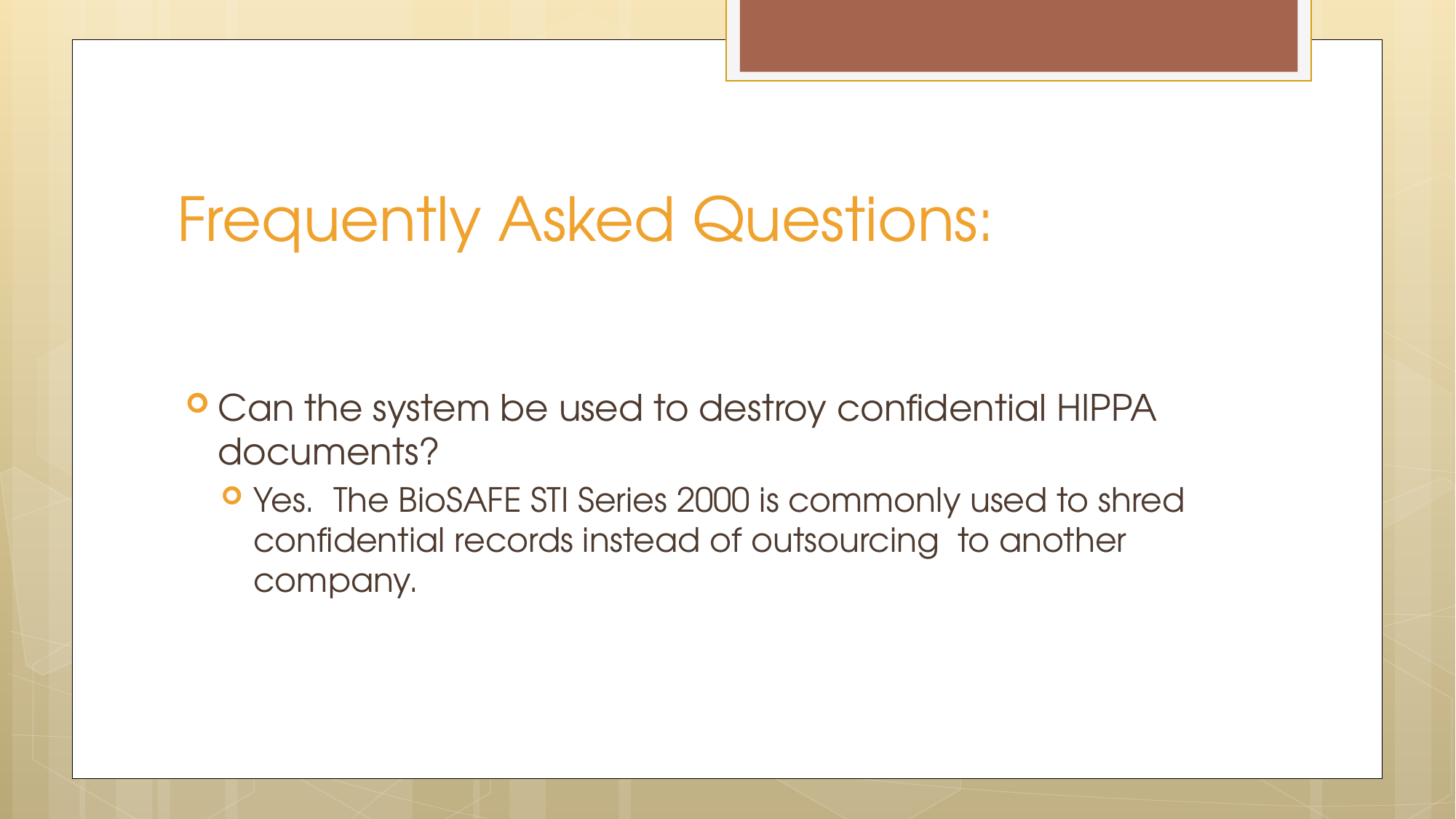

# Frequently Asked Questions:

Can the system be used to destroy confidential HIPPA documents?
Yes.  The BioSAFE STI Series 2000 is commonly used to shred confidential records instead of outsourcing  to another company.